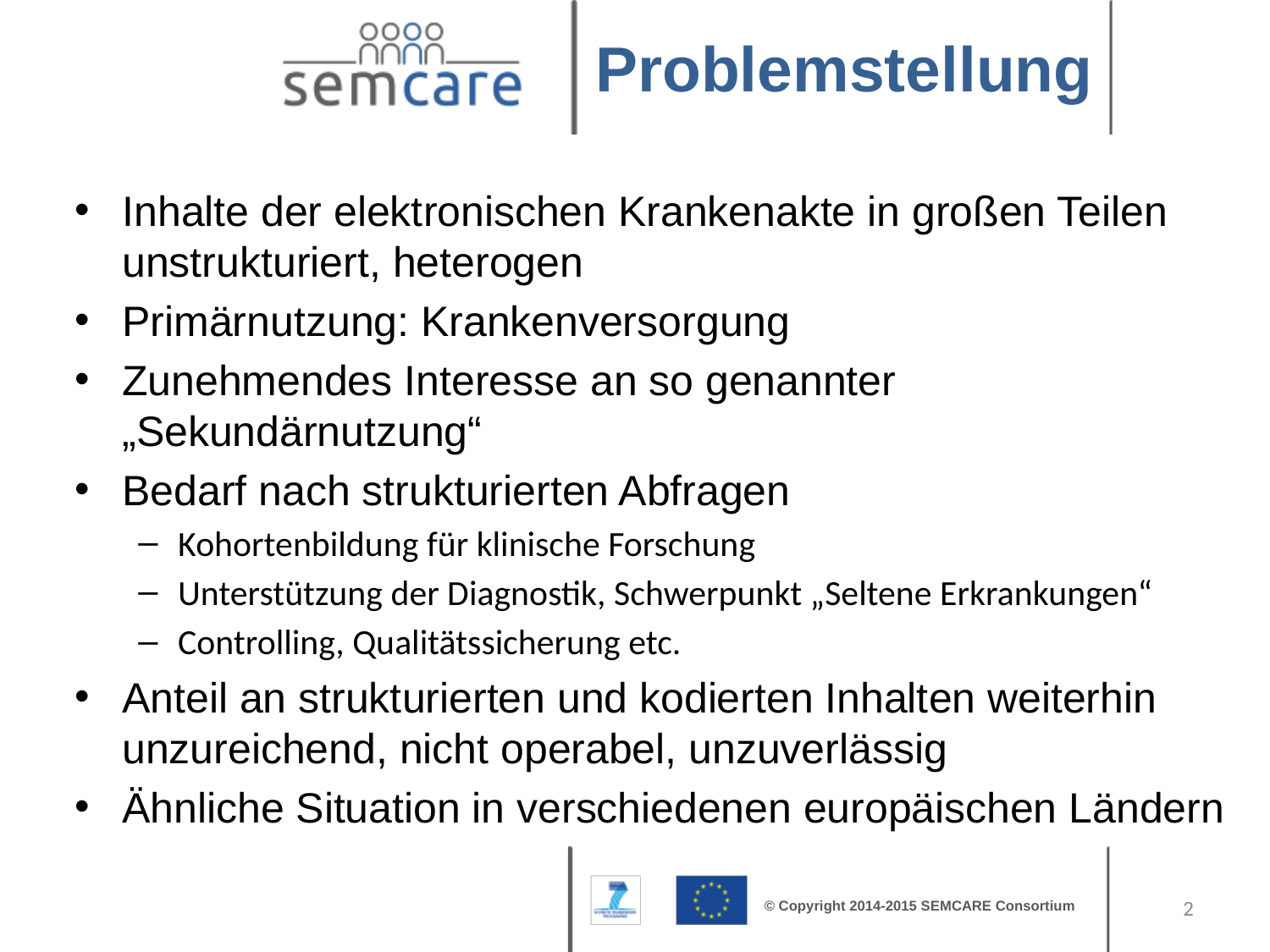

Problemstellung
Inhalte der elektronischen Krankenakte in großen Teilen unstrukturiert, heterogen
Primärnutzung: Krankenversorgung
Zunehmendes Interesse an so genannter „Sekundärnutzung“
Bedarf nach strukturierten Abfragen
Kohortenbildung für klinische Forschung
Unterstützung der Diagnostik, Schwerpunkt „Seltene Erkrankungen“
Controlling, Qualitätssicherung etc.
Anteil an strukturierten und kodierten Inhalten weiterhin unzureichend, nicht operabel, unzuverlässig
Ähnliche Situation in verschiedenen europäischen Ländern
2